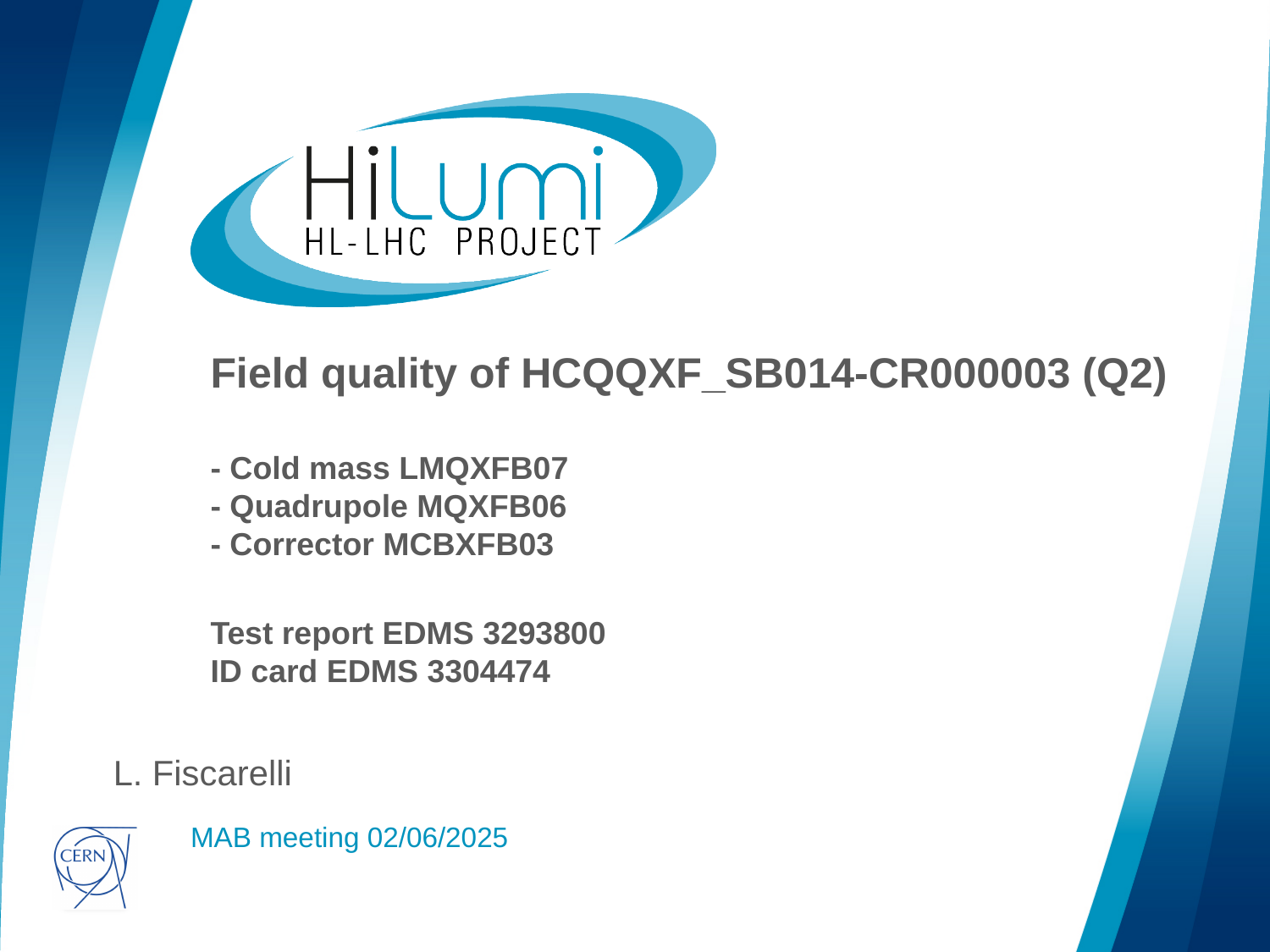

# Field quality of HCQQXF_SB014-CR000003 (Q2) - Cold mass LMQXFB07 - Quadrupole MQXFB06 - Corrector MCBXFB03 Test report EDMS 3293800 ID card EDMS 3304474
L. Fiscarelli
MAB meeting 02/06/2025